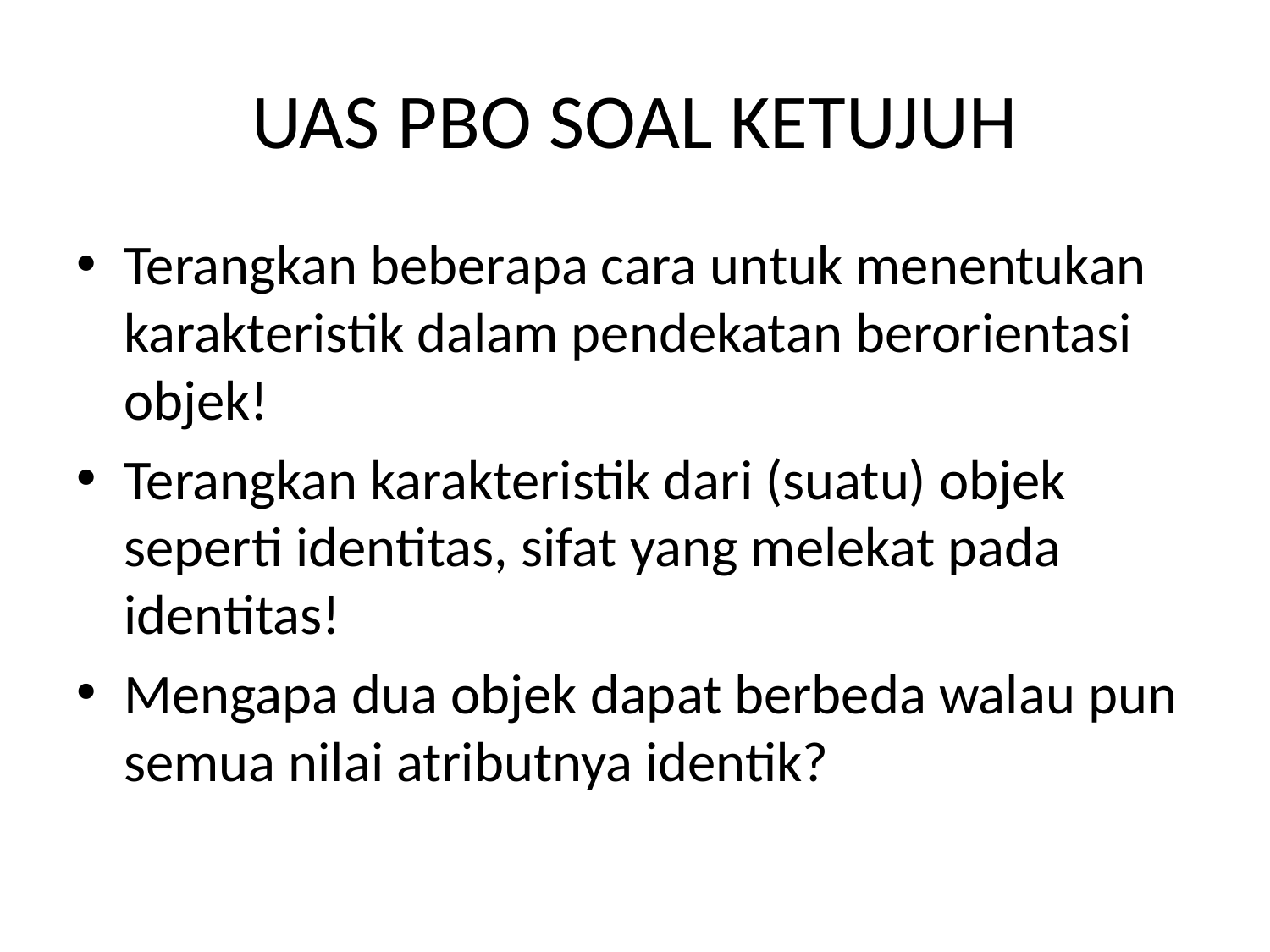

# UAS PBO SOAL KETUJUH
Terangkan beberapa cara untuk menentukan karakteristik dalam pendekatan berorientasi objek!
Terangkan karakteristik dari (suatu) objek seperti identitas, sifat yang melekat pada identitas!
Mengapa dua objek dapat berbeda walau pun semua nilai atributnya identik?